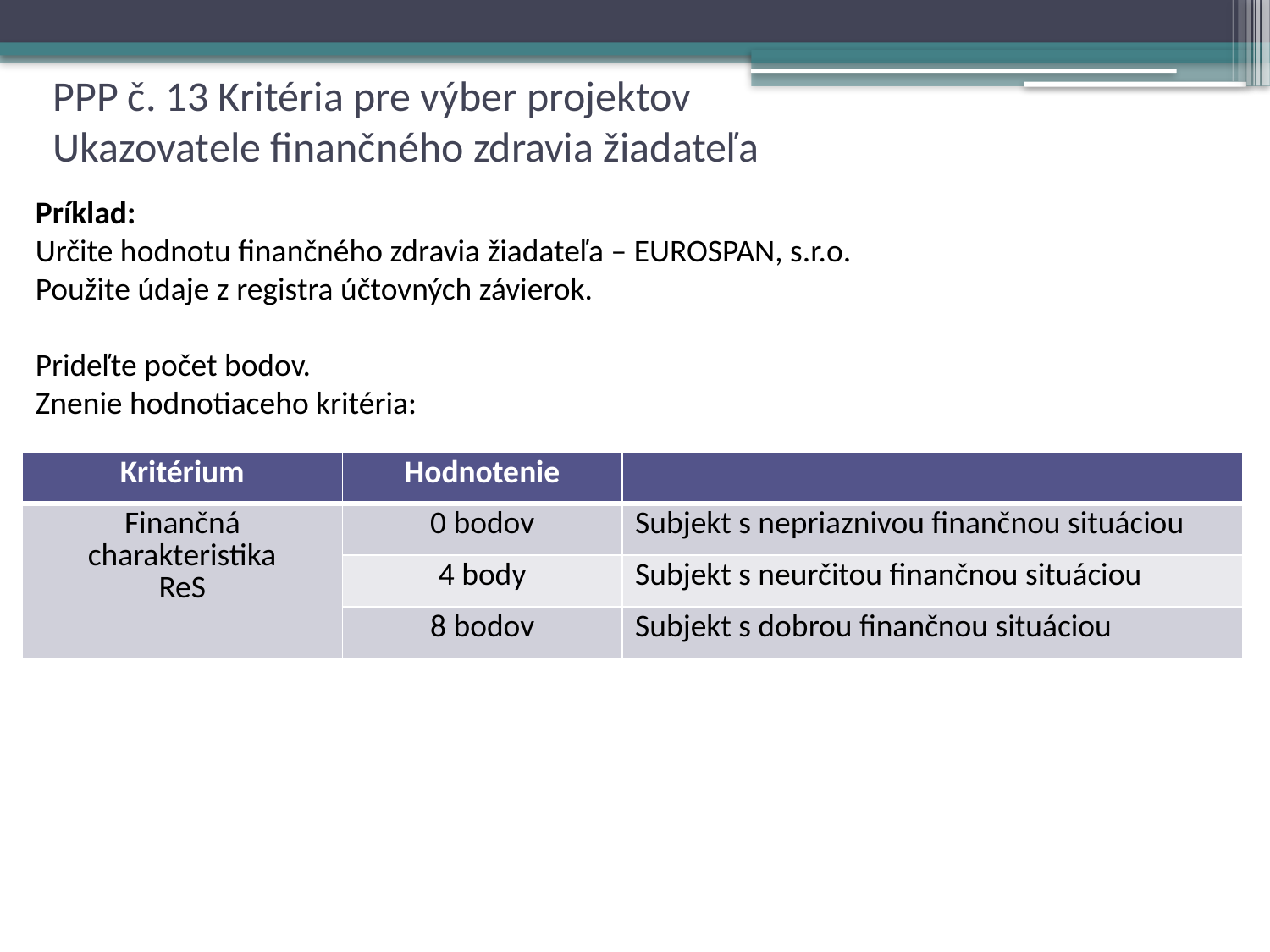

# PPP č. 13 Kritéria pre výber projektov Ukazovatele finančného zdravia žiadateľa
Príklad:
Určite hodnotu finančného zdravia žiadateľa – EUROSPAN, s.r.o.
Použite údaje z registra účtovných závierok.

Prideľte počet bodov.
Znenie hodnotiaceho kritéria:
| Kritérium | Hodnotenie |  |
| --- | --- | --- |
| Finančná charakteristika ReS | 0 bodov | Subjekt s nepriaznivou finančnou situáciou |
|  | 4 body | Subjekt s neurčitou finančnou situáciou |
|  | 8 bodov | Subjekt s dobrou finančnou situáciou |